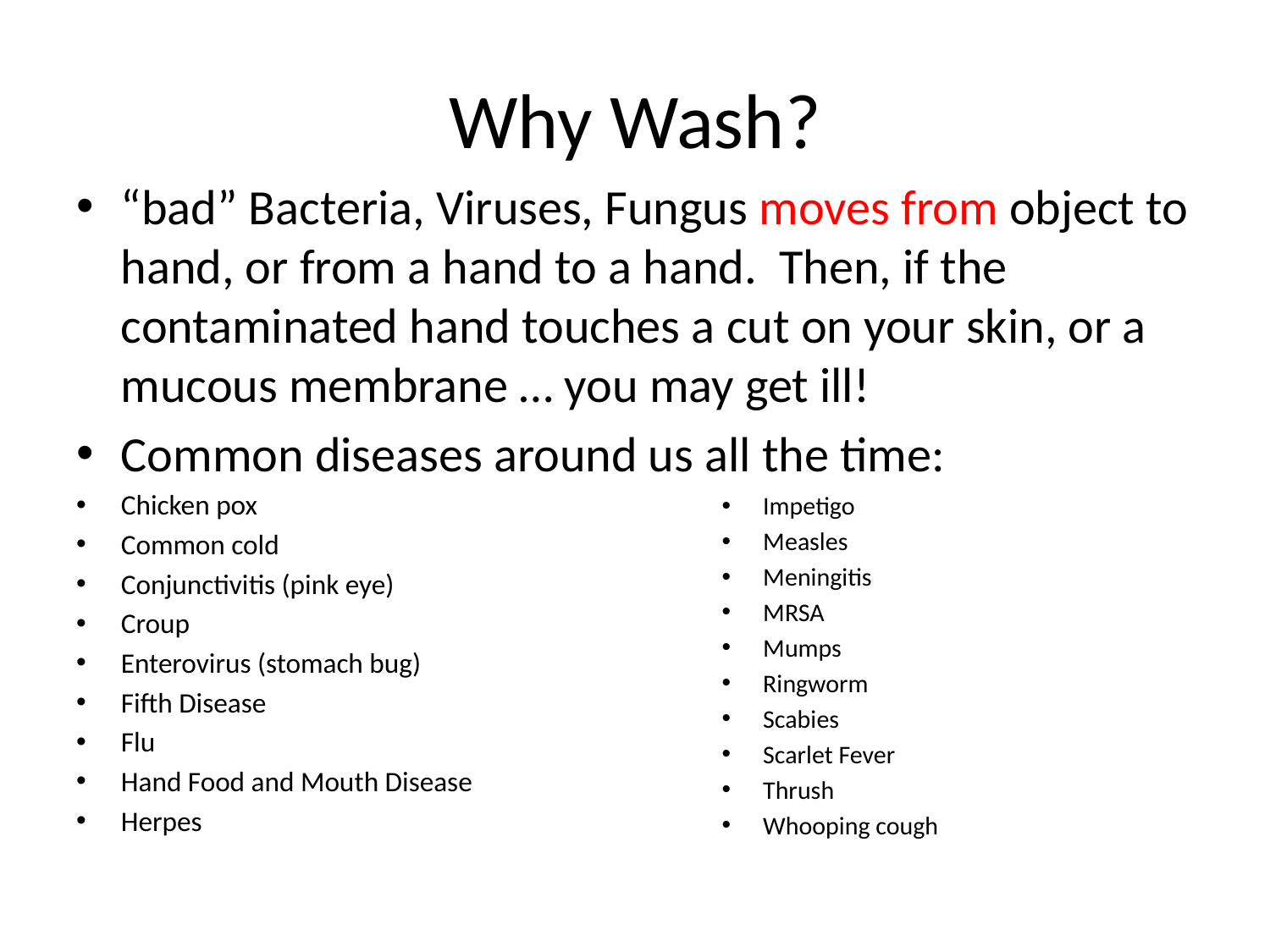

# Why Wash?
“bad” Bacteria, Viruses, Fungus moves from object to hand, or from a hand to a hand.  Then, if the contaminated hand touches a cut on your skin, or a mucous membrane … you may get ill!
Common diseases around us all the time:
Chicken pox
Common cold
Conjunctivitis (pink eye)
Croup
Enterovirus (stomach bug)
Fifth Disease
Flu
Hand Food and Mouth Disease
Herpes

Impetigo
Measles
Meningitis
MRSA
Mumps
Ringworm
Scabies
Scarlet Fever
Thrush
Whooping cough